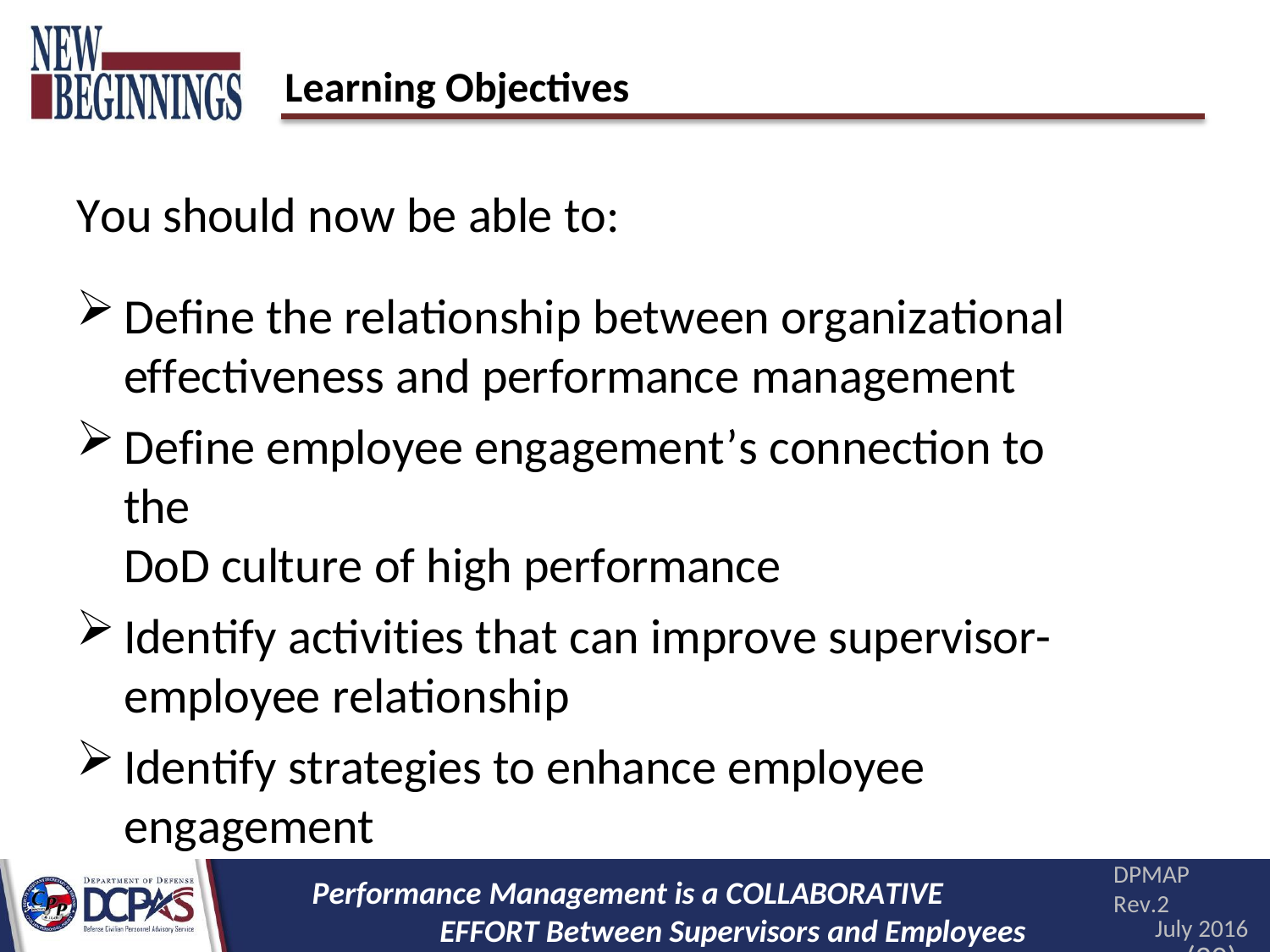

# Learning Objectives

You should now be able to:
Define the relationship between organizational effectiveness and performance management
Define employee engagement’s connection to the
DoD culture of high performance
Identify activities that can improve supervisor- employee relationship
Identify strategies to enhance employee engagement
DPMAP Rev.2
July 2016
(20)
Performance Management is a COLLABORATIVE EFFORT Between Supervisors and Employees